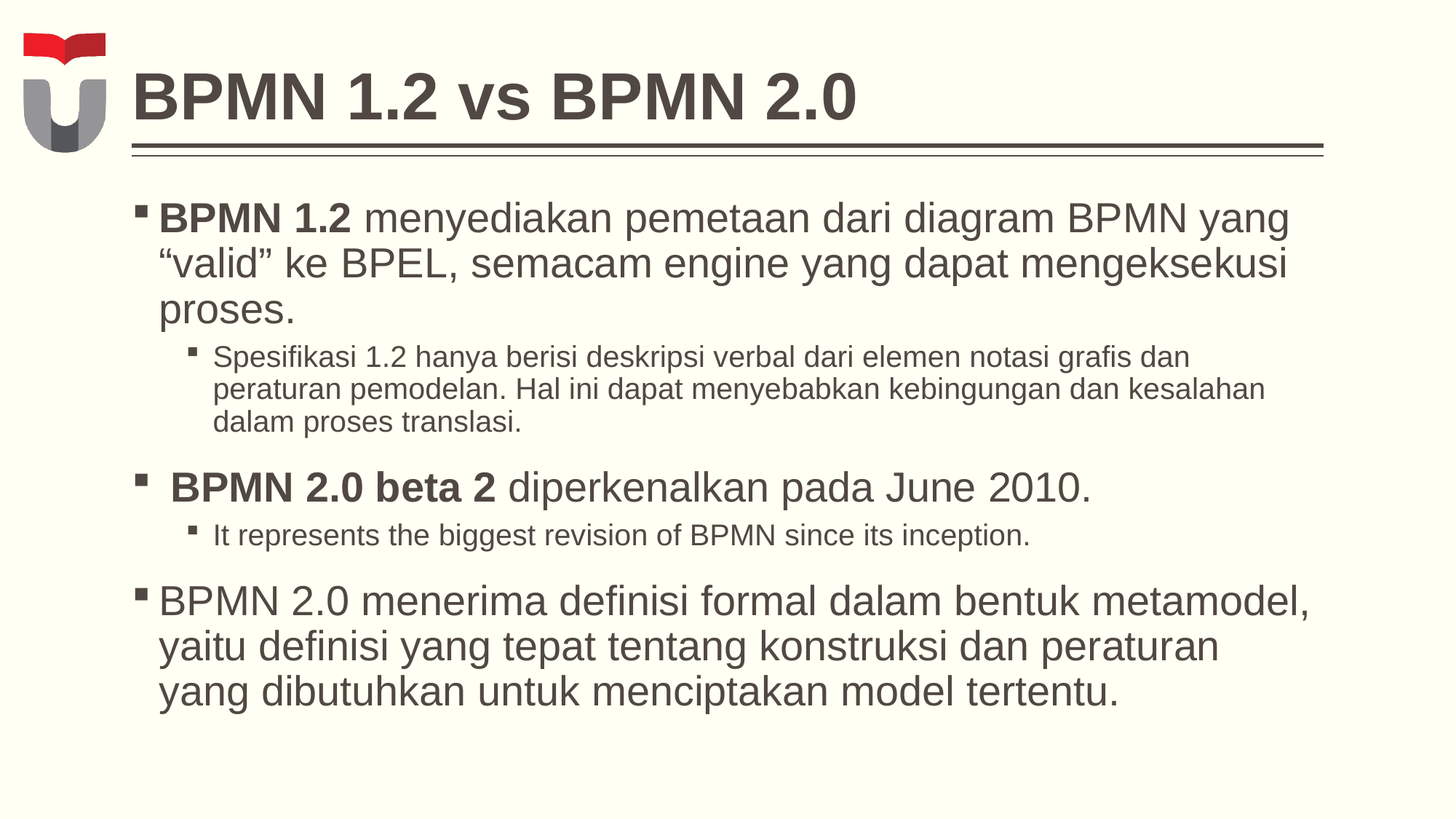

# BPMN 1.2 vs BPMN 2.0
BPMN 1.2 menyediakan pemetaan dari diagram BPMN yang “valid” ke BPEL, semacam engine yang dapat mengeksekusi proses.
Spesifikasi 1.2 hanya berisi deskripsi verbal dari elemen notasi grafis dan peraturan pemodelan. Hal ini dapat menyebabkan kebingungan dan kesalahan dalam proses translasi.
 BPMN 2.0 beta 2 diperkenalkan pada June 2010.
It represents the biggest revision of BPMN since its inception.
BPMN 2.0 menerima definisi formal dalam bentuk metamodel, yaitu definisi yang tepat tentang konstruksi dan peraturan yang dibutuhkan untuk menciptakan model tertentu.